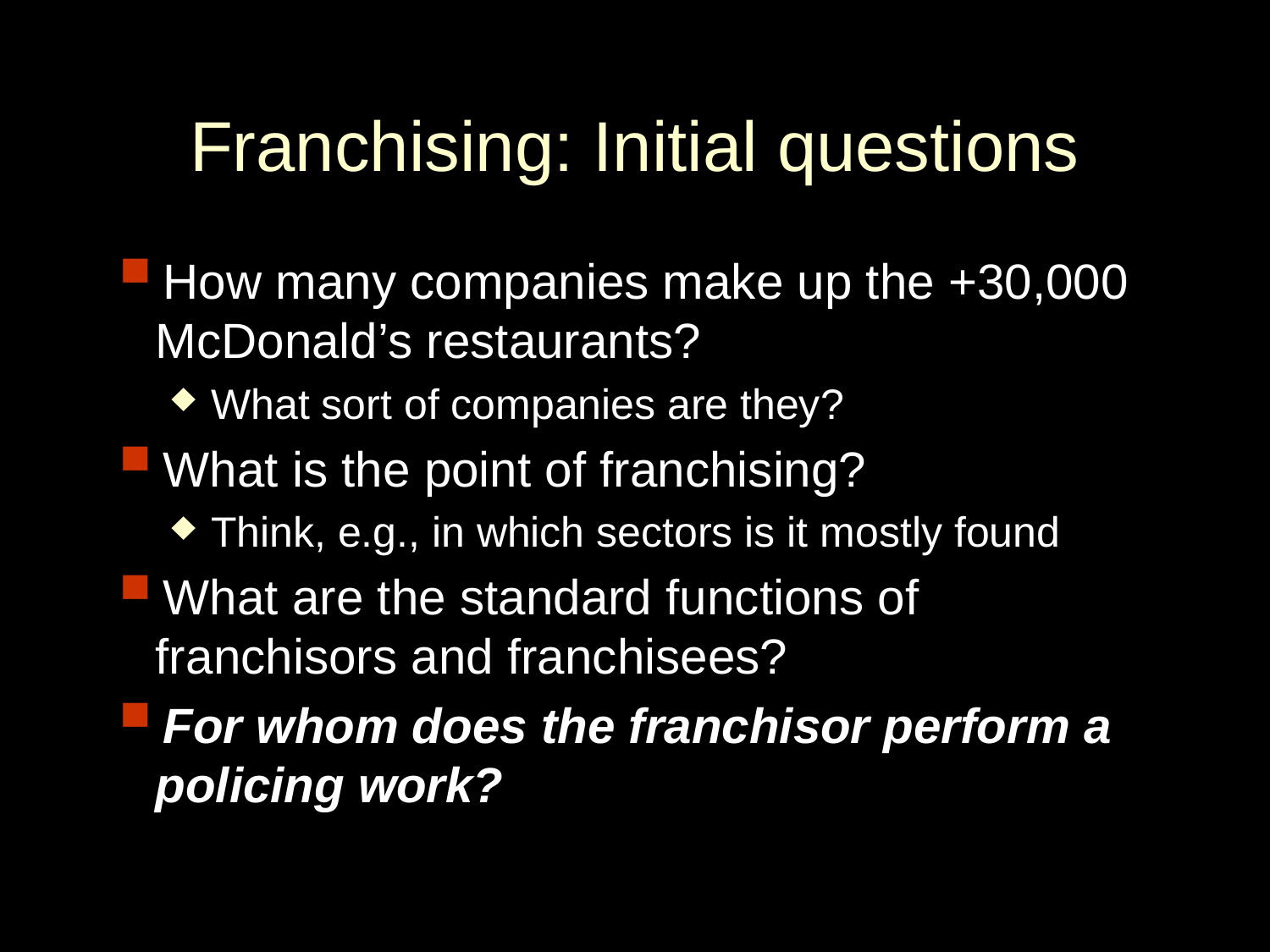

Franchising: Initial questions
How many companies make up the +30,000 McDonald’s restaurants?
What sort of companies are they?
What is the point of franchising?
Think, e.g., in which sectors is it mostly found
What are the standard functions of franchisors and franchisees?
For whom does the franchisor perform a policing work?